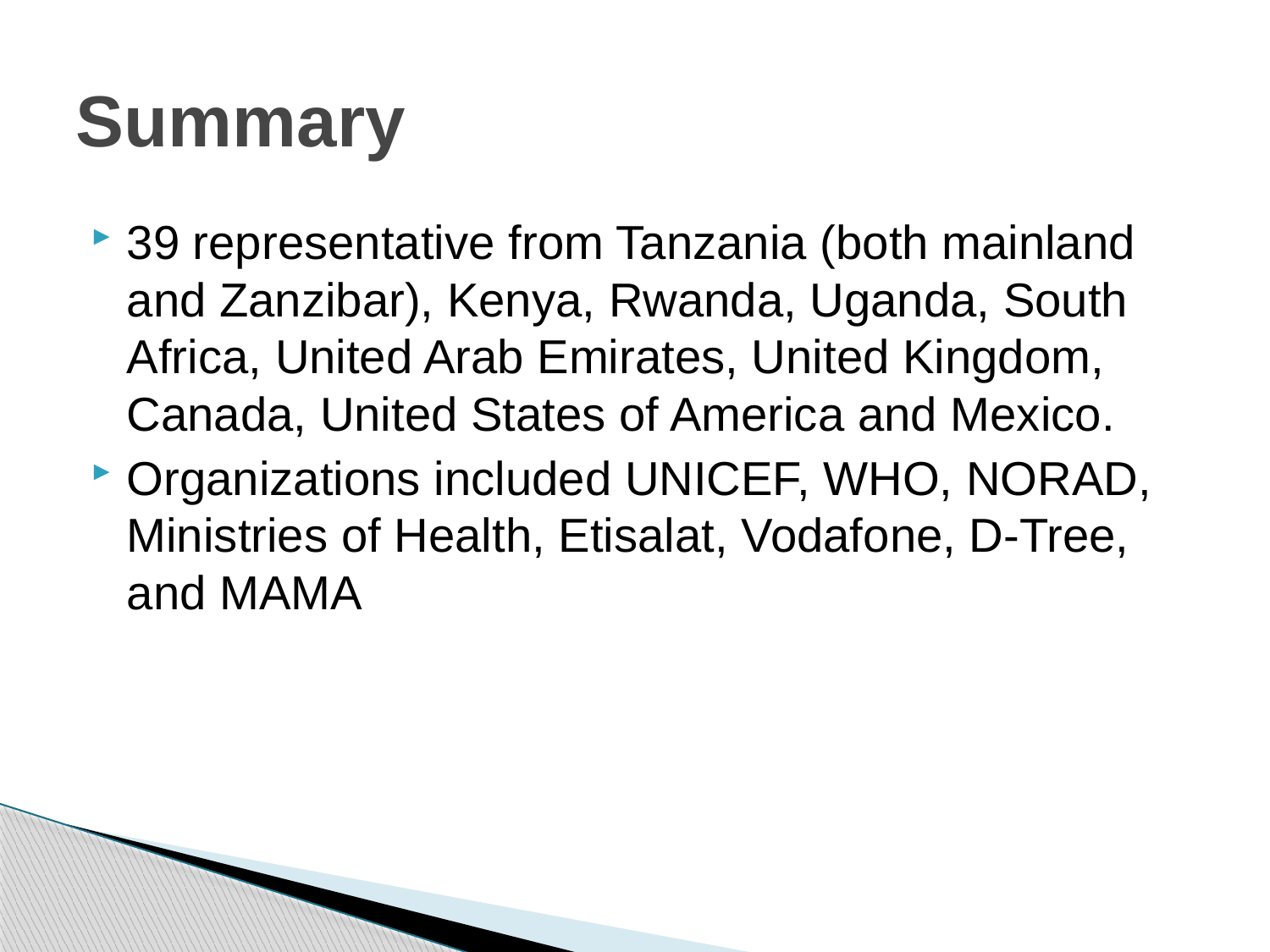

# Summary
39 representative from Tanzania (both mainland and Zanzibar), Kenya, Rwanda, Uganda, South Africa, United Arab Emirates, United Kingdom, Canada, United States of America and Mexico.
Organizations included UNICEF, WHO, NORAD, Ministries of Health, Etisalat, Vodafone, D-Tree, and MAMA